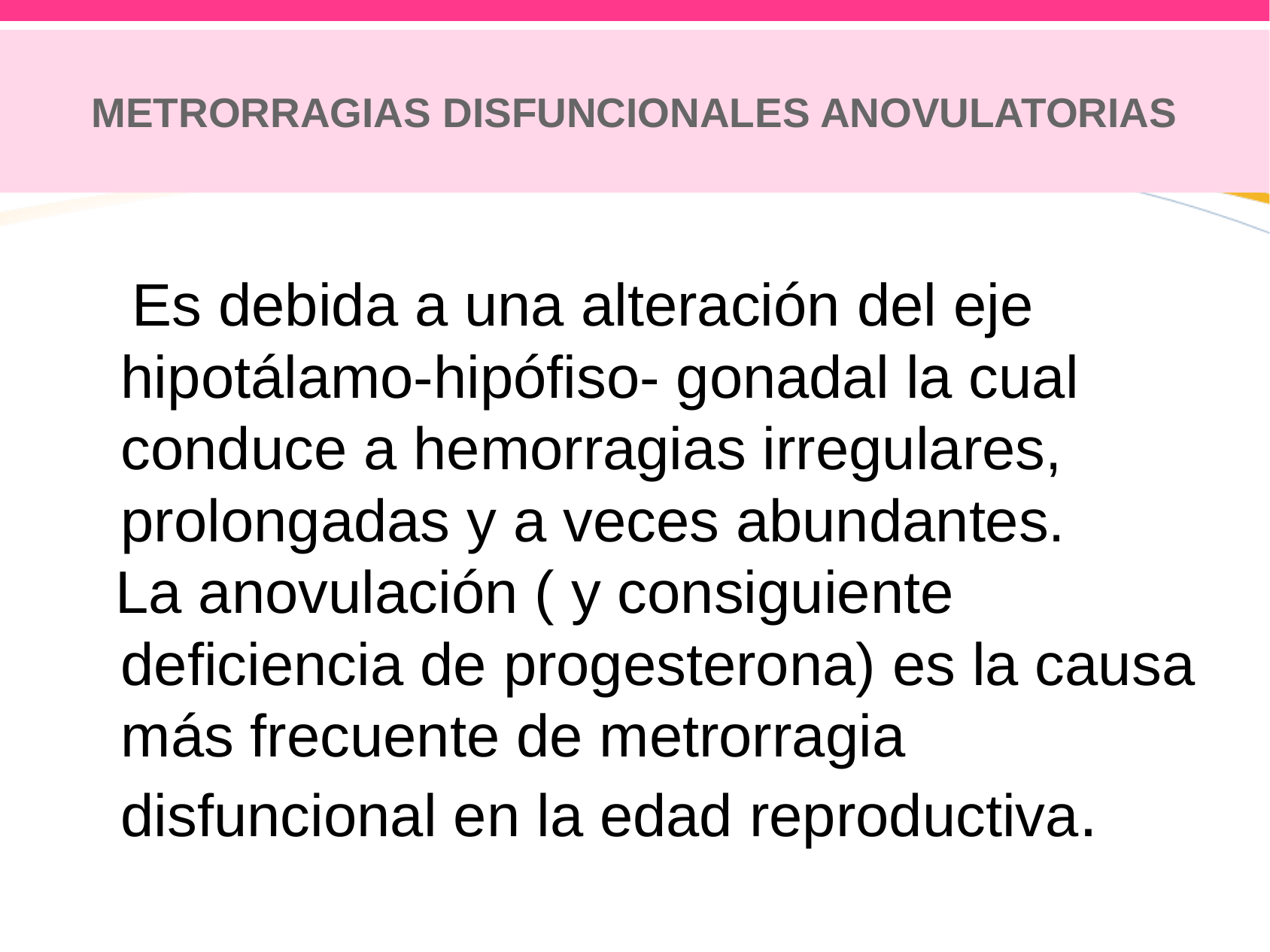

# METRORRAGIAS DISFUNCIONALES ANOVULATORIAS

   Es debida a una alteración del eje hipotálamo-hipófiso- gonadal la cual conduce a hemorragias irregulares, prolongadas y a veces abundantes.
  La anovulación ( y consiguiente deficiencia de progesterona) es la causa más frecuente de metrorragia disfuncional en la edad reproductiva.